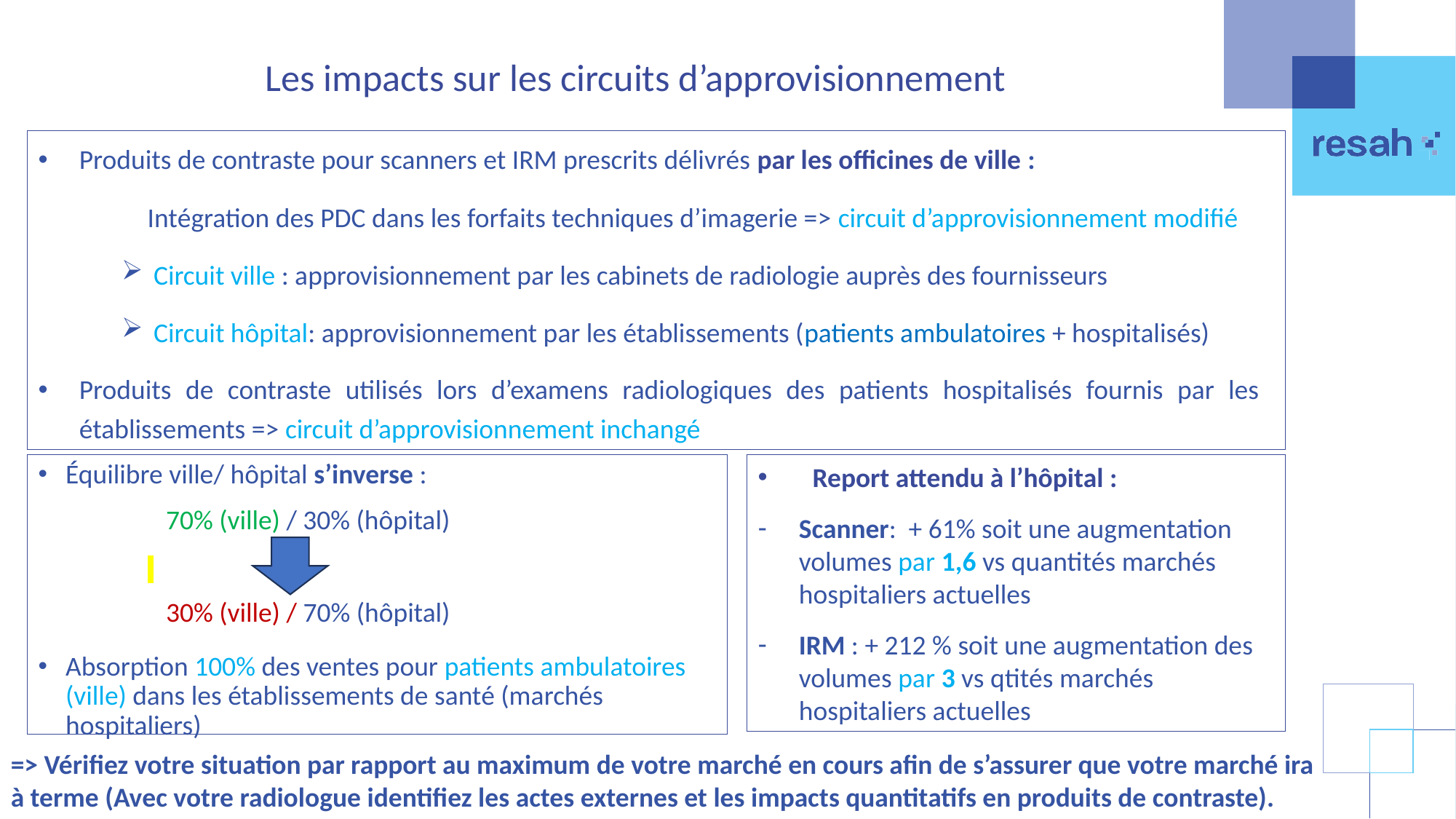

# Les impacts sur les circuits d’approvisionnement
Produits de contraste pour scanners et IRM prescrits délivrés par les officines de ville :
	Intégration des PDC dans les forfaits techniques d’imagerie => circuit d’approvisionnement modifié
 Circuit ville : approvisionnement par les cabinets de radiologie auprès des fournisseurs
 Circuit hôpital: approvisionnement par les établissements (patients ambulatoires + hospitalisés)
Produits de contraste utilisés lors d’examens radiologiques des patients hospitalisés fournis par les  établissements => circuit d’approvisionnement inchangé
Équilibre ville/ hôpital s’inverse :
   70% (ville) / 30% (hôpital)

   30% (ville) / 70% (hôpital)
Absorption 100% des ventes pour patients ambulatoires (ville) dans les établissements de santé (marchés hospitaliers)
Report attendu à l’hôpital :
Scanner:  + 61% soit une augmentation volumes par 1,6 vs quantités marchés hospitaliers actuelles
IRM : + 212 % soit une augmentation des volumes par 3 vs qtités marchés hospitaliers actuelles

=> Vérifiez votre situation par rapport au maximum de votre marché en cours afin de s’assurer que votre marché ira à terme (Avec votre radiologue identifiez les actes externes et les impacts quantitatifs en produits de contraste).